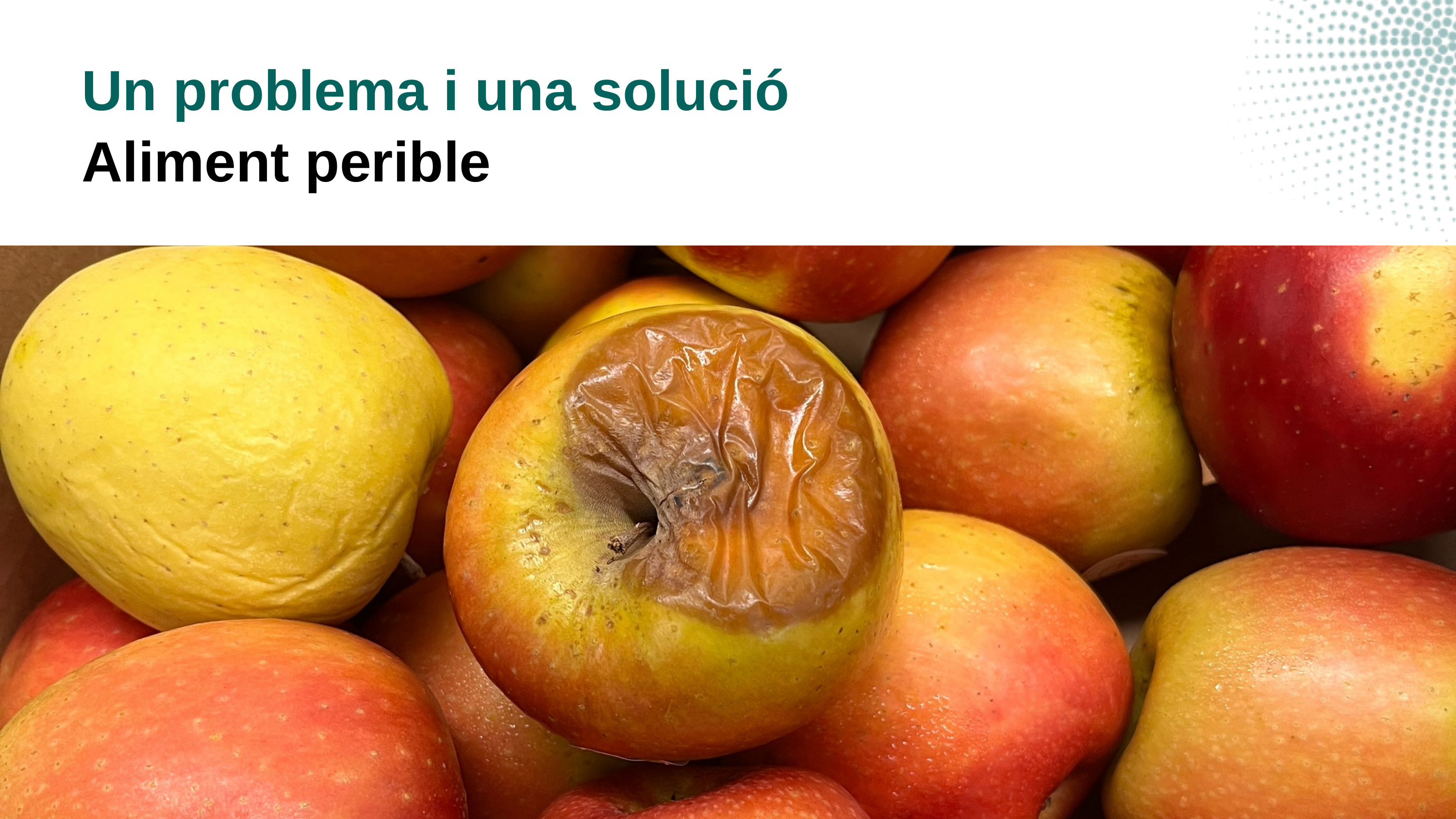

Un problema i una solució
Aliment perible